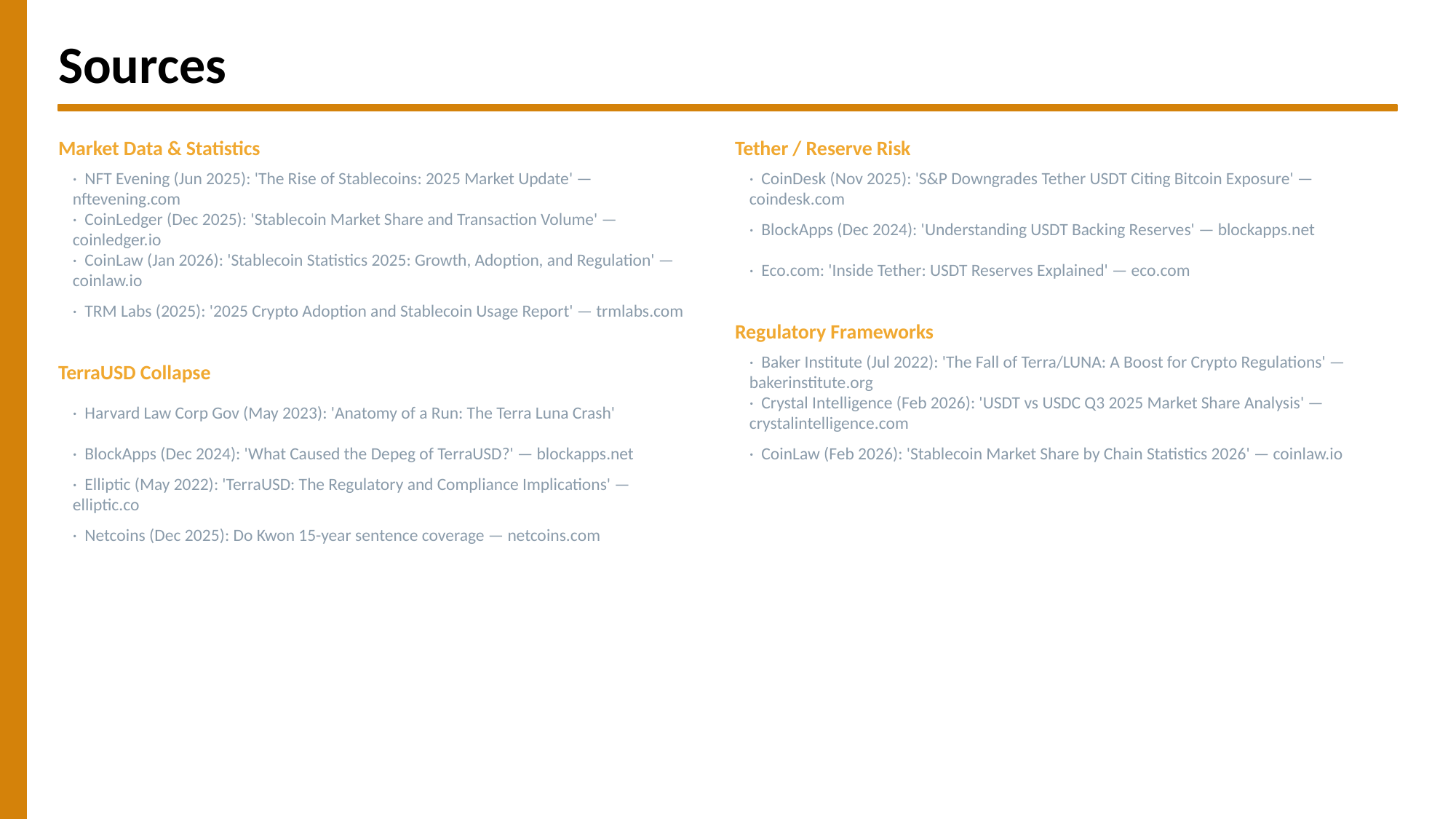

Sources

Market Data & Statistics
Tether / Reserve Risk
·  NFT Evening (Jun 2025): 'The Rise of Stablecoins: 2025 Market Update' — nftevening.com
·  CoinDesk (Nov 2025): 'S&P Downgrades Tether USDT Citing Bitcoin Exposure' — coindesk.com
·  CoinLedger (Dec 2025): 'Stablecoin Market Share and Transaction Volume' — coinledger.io
·  BlockApps (Dec 2024): 'Understanding USDT Backing Reserves' — blockapps.net
·  CoinLaw (Jan 2026): 'Stablecoin Statistics 2025: Growth, Adoption, and Regulation' — coinlaw.io
·  Eco.com: 'Inside Tether: USDT Reserves Explained' — eco.com
·  TRM Labs (2025): '2025 Crypto Adoption and Stablecoin Usage Report' — trmlabs.com
Regulatory Frameworks
TerraUSD Collapse
·  Baker Institute (Jul 2022): 'The Fall of Terra/LUNA: A Boost for Crypto Regulations' — bakerinstitute.org
·  Harvard Law Corp Gov (May 2023): 'Anatomy of a Run: The Terra Luna Crash'
·  Crystal Intelligence (Feb 2026): 'USDT vs USDC Q3 2025 Market Share Analysis' — crystalintelligence.com
·  BlockApps (Dec 2024): 'What Caused the Depeg of TerraUSD?' — blockapps.net
·  CoinLaw (Feb 2026): 'Stablecoin Market Share by Chain Statistics 2026' — coinlaw.io
·  Elliptic (May 2022): 'TerraUSD: The Regulatory and Compliance Implications' — elliptic.co

·  Netcoins (Dec 2025): Do Kwon 15-year sentence coverage — netcoins.com